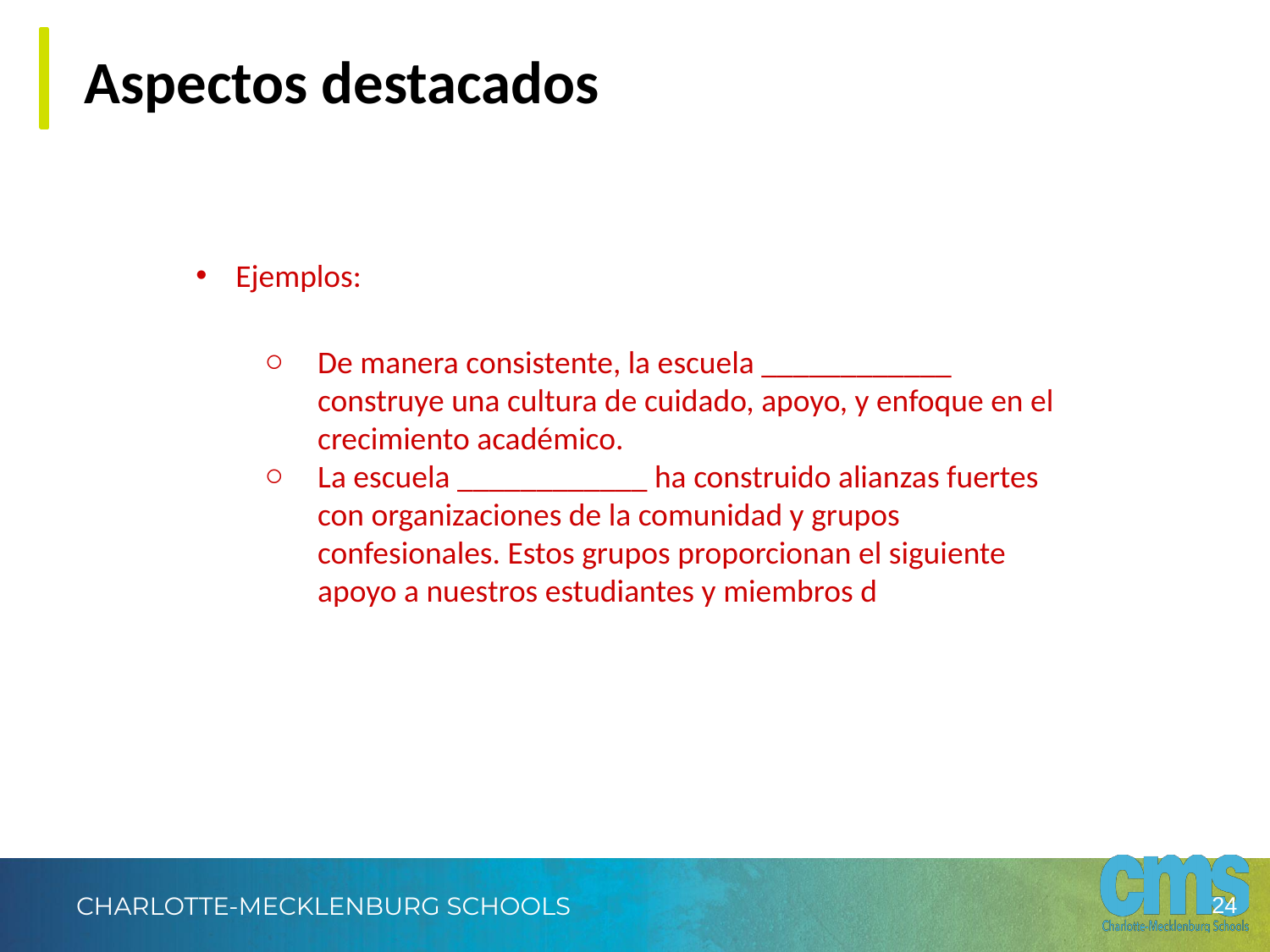

Aspectos destacados
Ejemplos:

De manera consistente, la escuela ____________ construye una cultura de cuidado, apoyo, y enfoque en el crecimiento académico.
La escuela ____________ ha construido alianzas fuertes con organizaciones de la comunidad y grupos confesionales. Estos grupos proporcionan el siguiente apoyo a nuestros estudiantes y miembros d

24